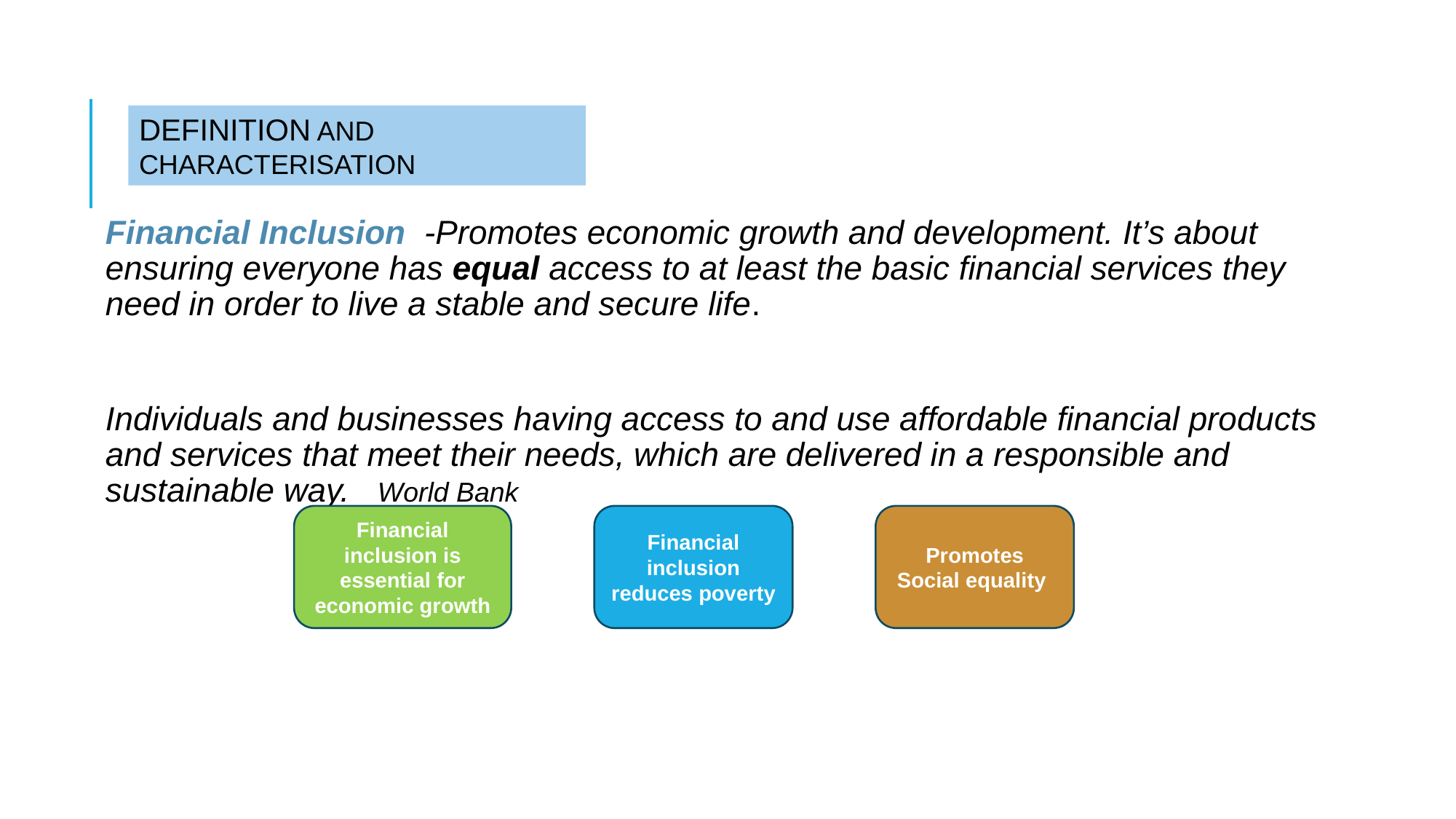

DEFINITION AND CHARACTERISATION
Financial Inclusion  -Promotes economic growth and development. It’s about ensuring everyone has equal access to at least the basic financial services they need in order to live a stable and secure life.

Individuals and businesses having access to and use affordable financial products and services that meet their needs, which are delivered in a responsible and sustainable way.   World Bank

Financial inclusion is essential for economic growth
Financial inclusion reduces poverty
Promotes Social equality